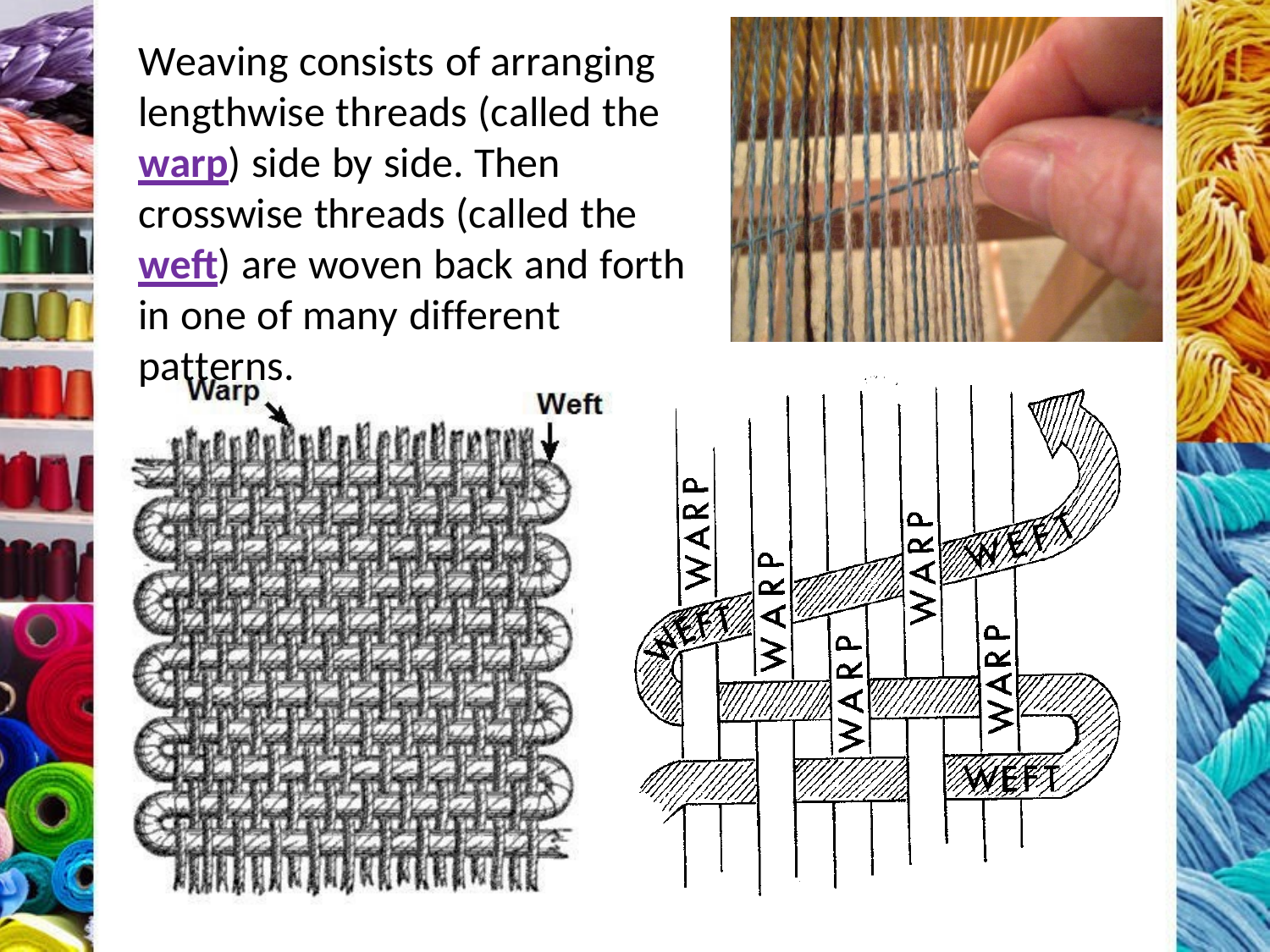

Weaving consists of arranging lengthwise threads (called the warp) side by side. Then crosswise threads (called the weft) are woven back and forth in one of many different patterns.